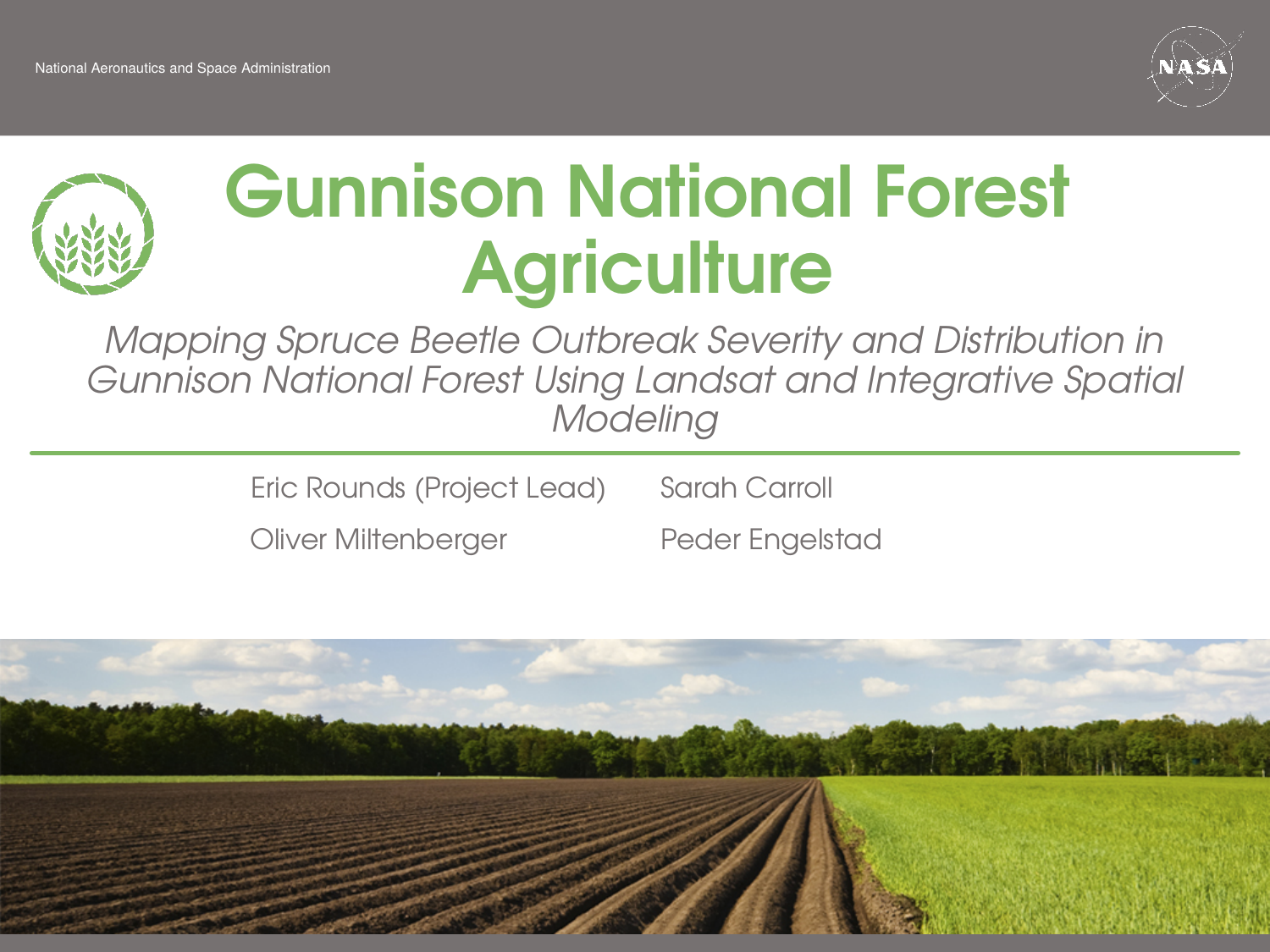

Gunnison National Forest Agriculture
Mapping Spruce Beetle Outbreak Severity and Distribution in Gunnison National Forest Using Landsat and Integrative Spatial Modeling
Eric Rounds (Project Lead)
Sarah Carroll
Oliver Miltenberger
Peder Engelstad